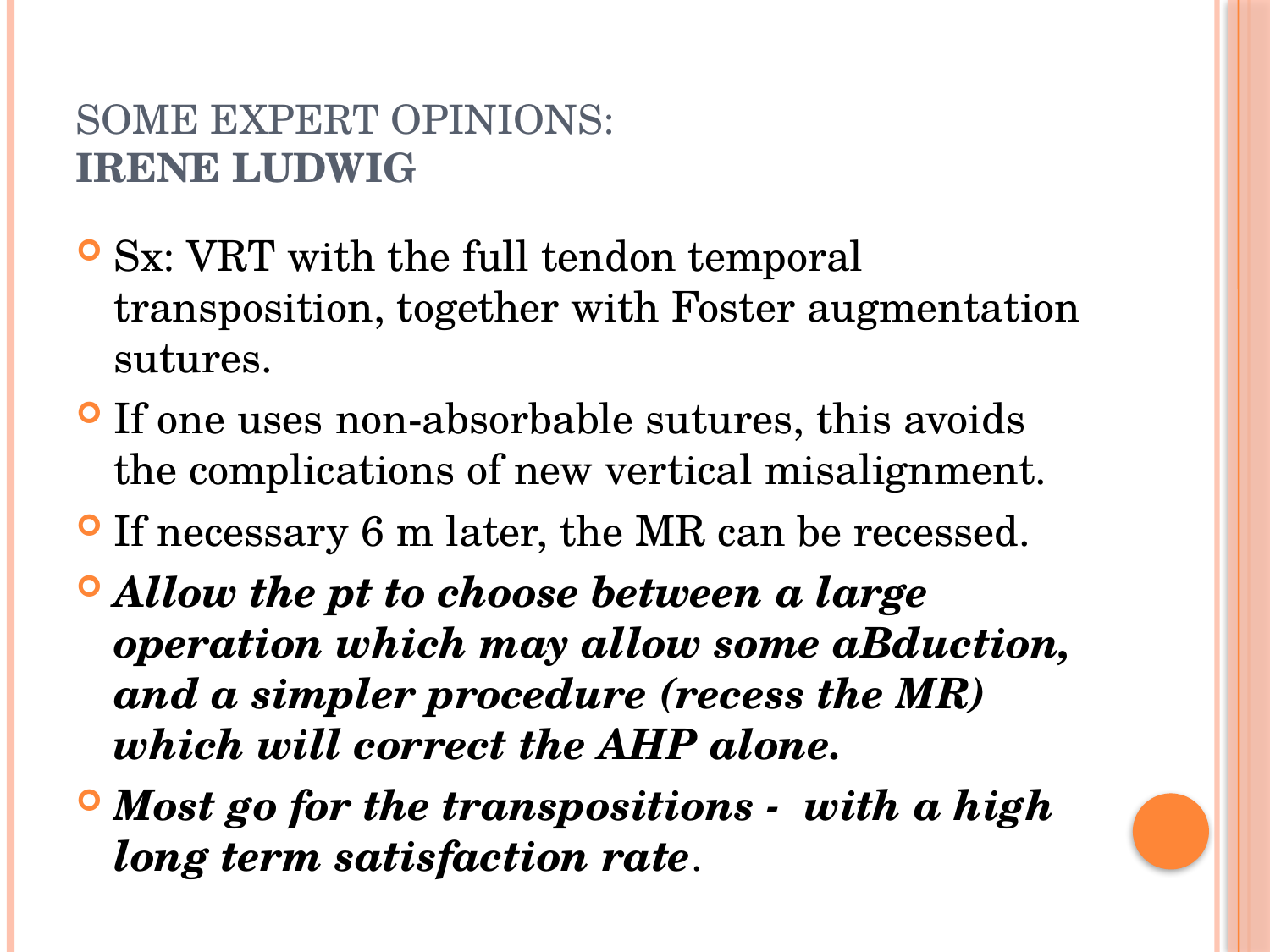

# Some expert opinions: Irene Ludwig
Sx: VRT with the full tendon temporal transposition, together with Foster augmentation sutures.
If one uses non-absorbable sutures, this avoids the complications of new vertical misalignment.
If necessary 6 m later, the MR can be recessed.
Allow the pt to choose between a large operation which may allow some aBduction, and a simpler procedure (recess the MR) which will correct the AHP alone.
Most go for the transpositions -  with a high long term satisfaction rate.